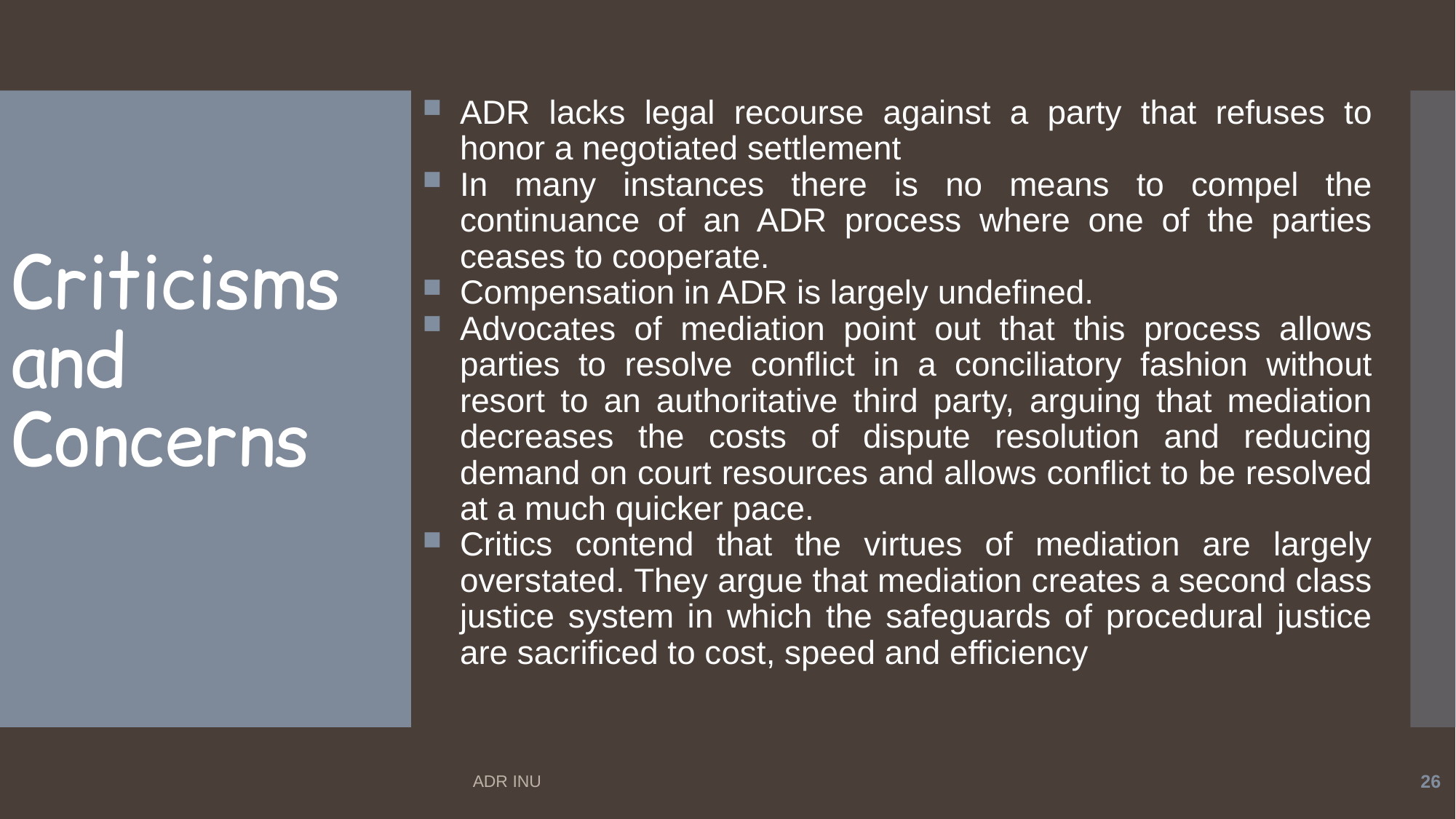

ADR lacks legal recourse against a party that refuses to honor a negotiated settlement
In many instances there is no means to compel the continuance of an ADR process where one of the parties ceases to cooperate.
Compensation in ADR is largely undefined.
Advocates of mediation point out that this process allows parties to resolve conflict in a conciliatory fashion without resort to an authoritative third party, arguing that mediation decreases the costs of dispute resolution and reducing demand on court resources and allows conflict to be resolved at a much quicker pace.
Critics contend that the virtues of mediation are largely overstated. They argue that mediation creates a second class justice system in which the safeguards of procedural justice are sacrificed to cost, speed and efficiency
# Criticisms and Concerns
ADR INU
26